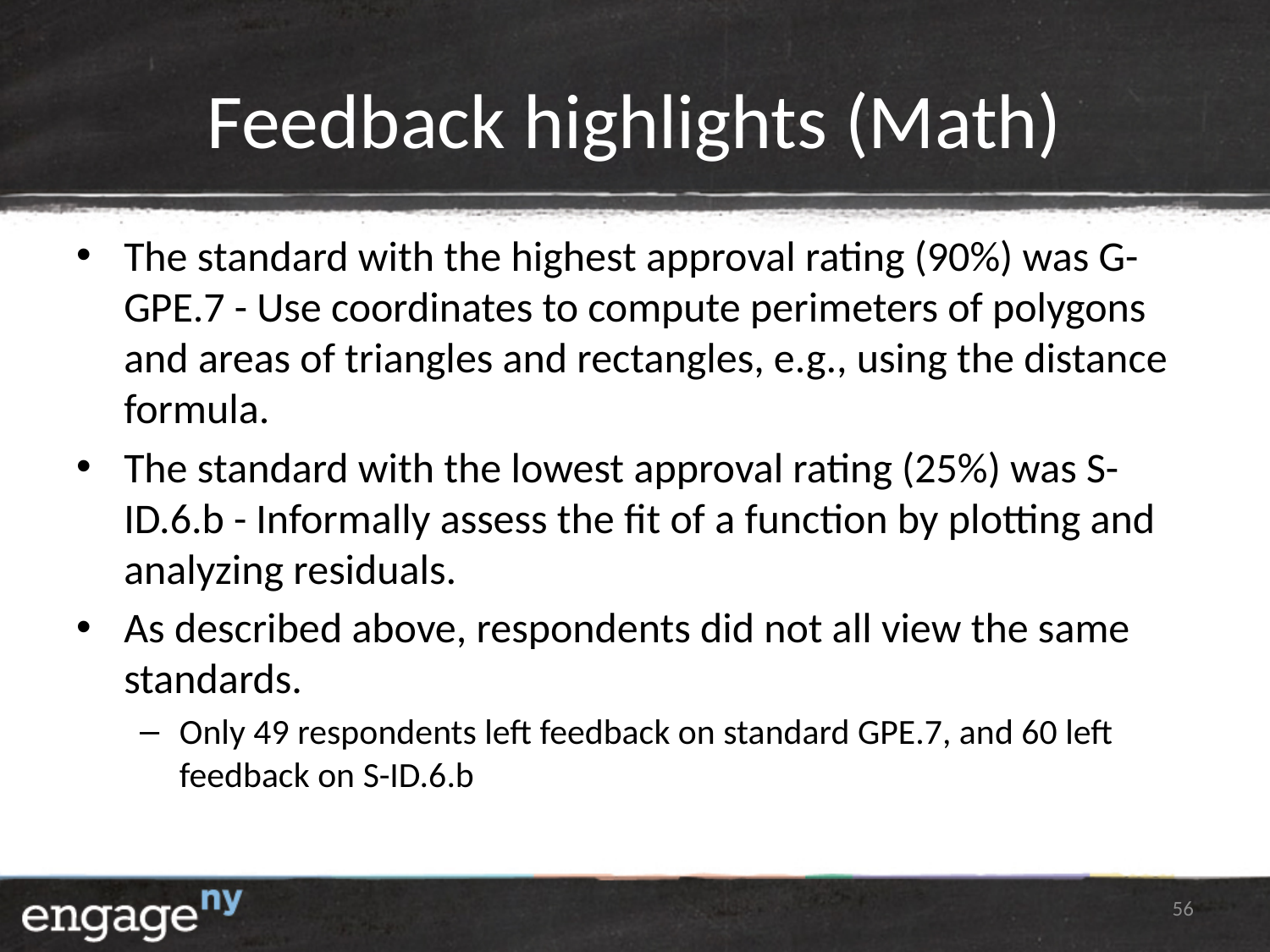

# Feedback highlights (Math)
The standard with the highest approval rating (90%) was G-GPE.7 - Use coordinates to compute perimeters of polygons and areas of triangles and rectangles, e.g., using the distance formula.
The standard with the lowest approval rating (25%) was S-ID.6.b - Informally assess the fit of a function by plotting and analyzing residuals.
As described above, respondents did not all view the same standards.
Only 49 respondents left feedback on standard GPE.7, and 60 left feedback on S-ID.6.b
56